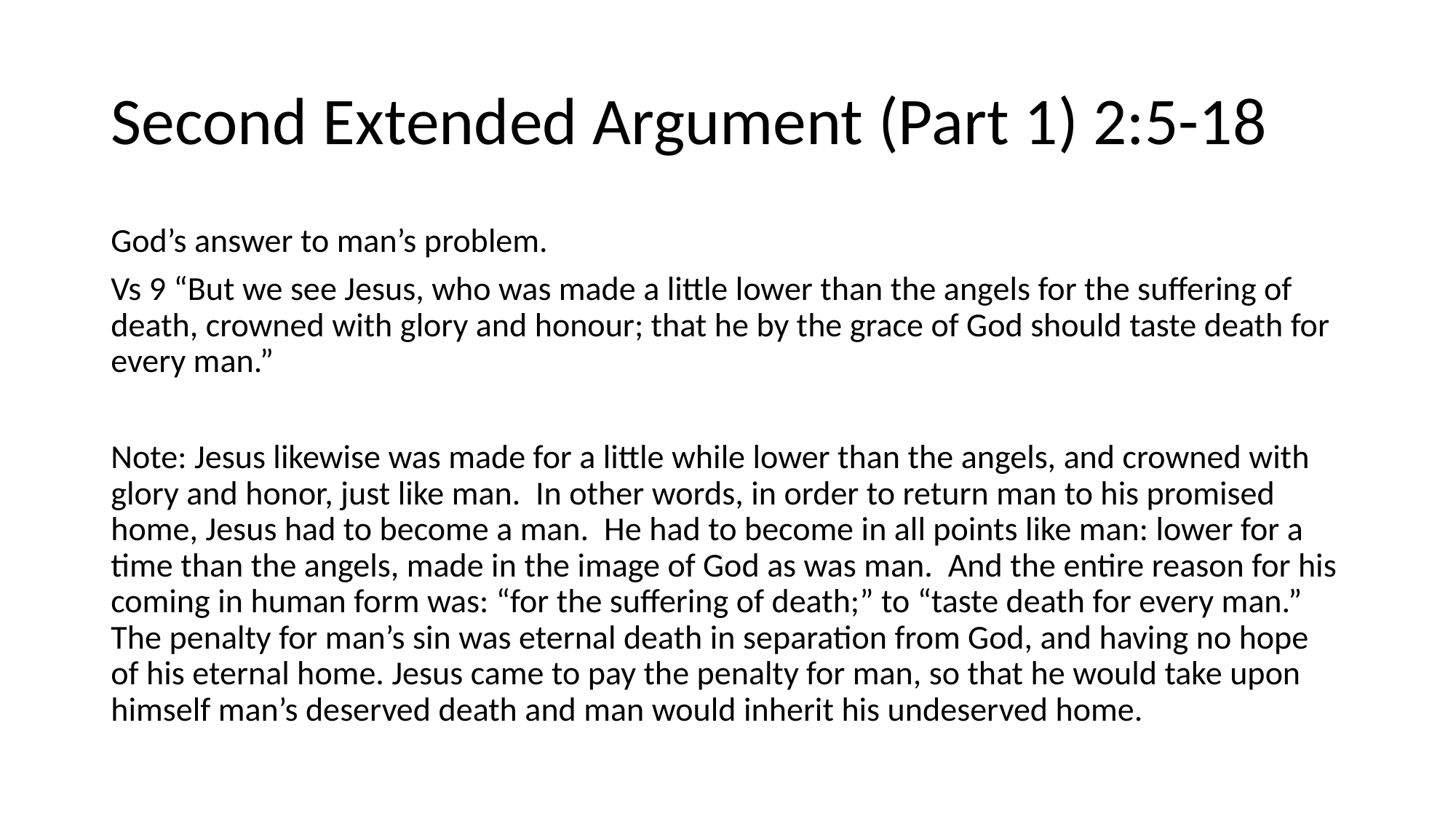

# Second Extended Argument (Part 1) 2:5-18
God’s answer to man’s problem.
Vs 9 “But we see Jesus, who was made a little lower than the angels for the suffering of death, crowned with glory and honour; that he by the grace of God should taste death for every man.”

Note: Jesus likewise was made for a little while lower than the angels, and crowned with glory and honor, just like man.  In other words, in order to return man to his promised home, Jesus had to become a man.  He had to become in all points like man: lower for a time than the angels, made in the image of God as was man.  And the entire reason for his coming in human form was: “for the suffering of death;” to “taste death for every man.”  The penalty for man’s sin was eternal death in separation from God, and having no hope of his eternal home. Jesus came to pay the penalty for man, so that he would take upon himself man’s deserved death and man would inherit his undeserved home.